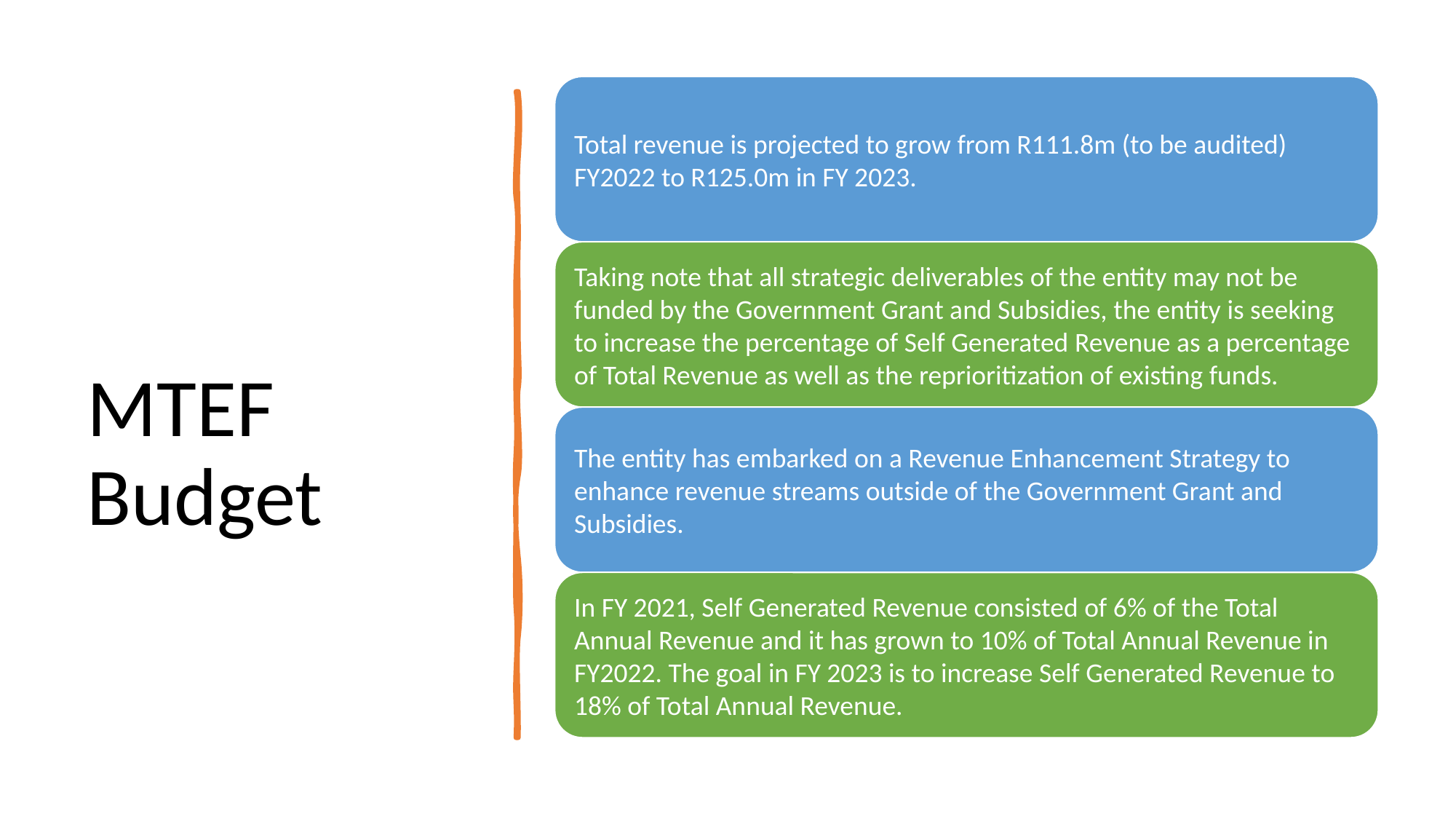

Total revenue is projected to grow from R111.8m (to be audited) FY2022 to R125.0m in FY 2023.
Taking note that all strategic deliverables of the entity may not be funded by the Government Grant and Subsidies, the entity is seeking to increase the percentage of Self Generated Revenue as a percentage of Total Revenue as well as the reprioritization of existing funds.
The entity has embarked on a Revenue Enhancement Strategy to enhance revenue streams outside of the Government Grant and Subsidies.
In FY 2021, Self Generated Revenue consisted of 6% of the Total Annual Revenue and it has grown to 10% of Total Annual Revenue in FY2022. The goal in FY 2023 is to increase Self Generated Revenue to 18% of Total Annual Revenue.
			MTEF Budget